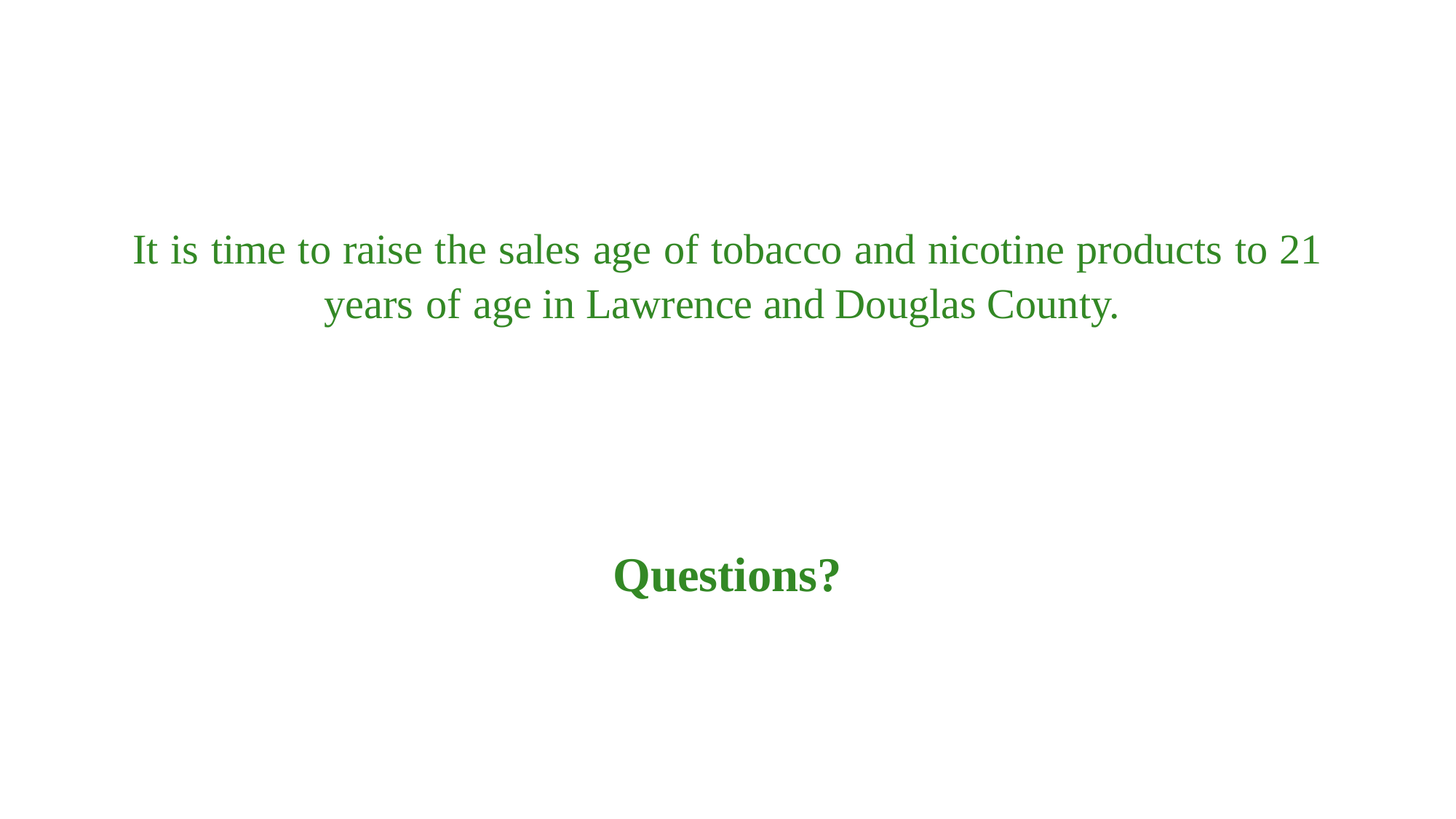

It is time to raise the sales age of tobacco and nicotine products to 21 years of age in Lawrence and Douglas County.

Questions?